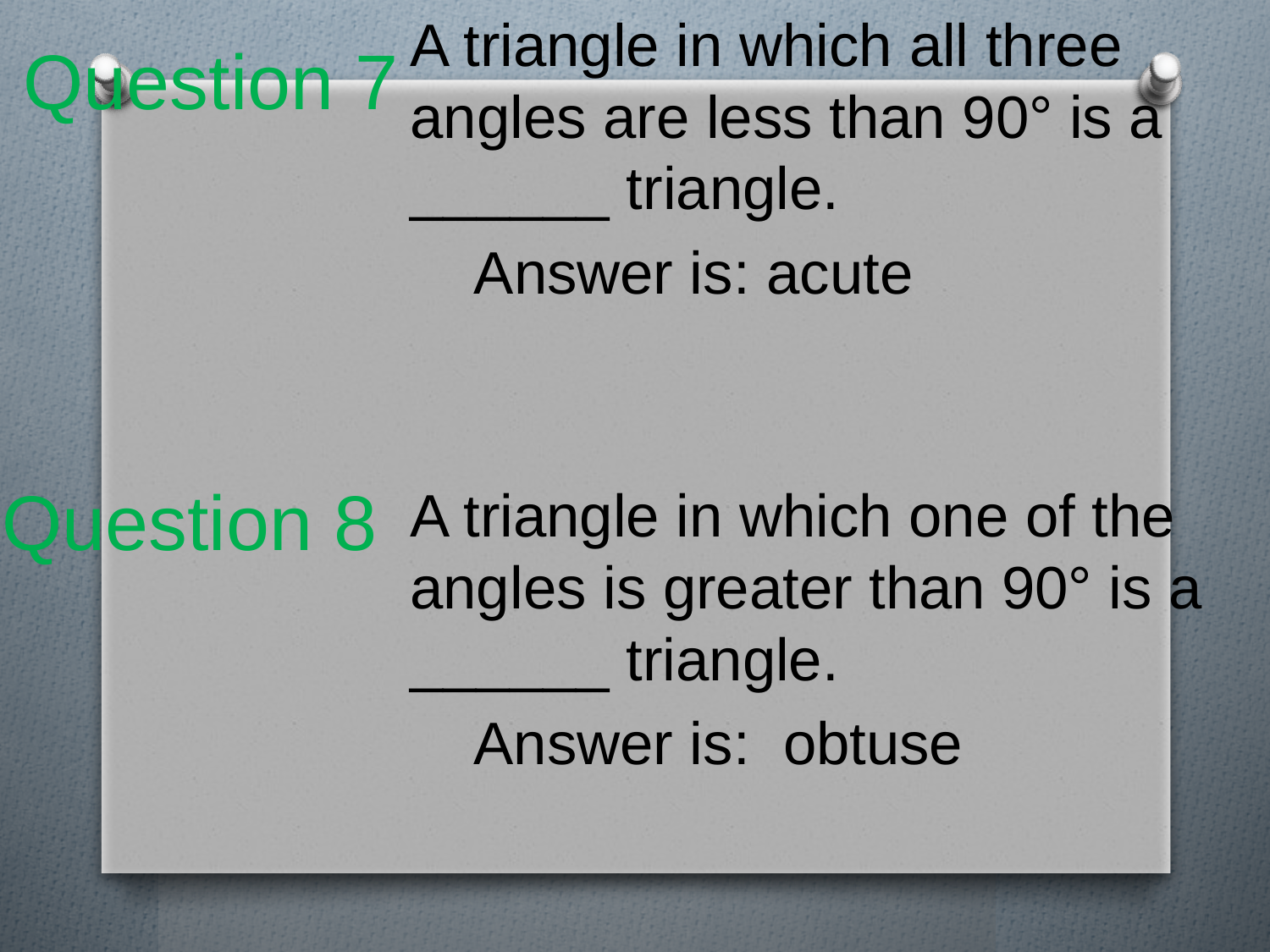

A triangle in which all three angles are less than 90° is a ______ triangle.
Answer is: acute

Question 7
Question 8
A triangle in which one of the angles is greater than 90° is a ______ triangle.
Answer is:  obtuse